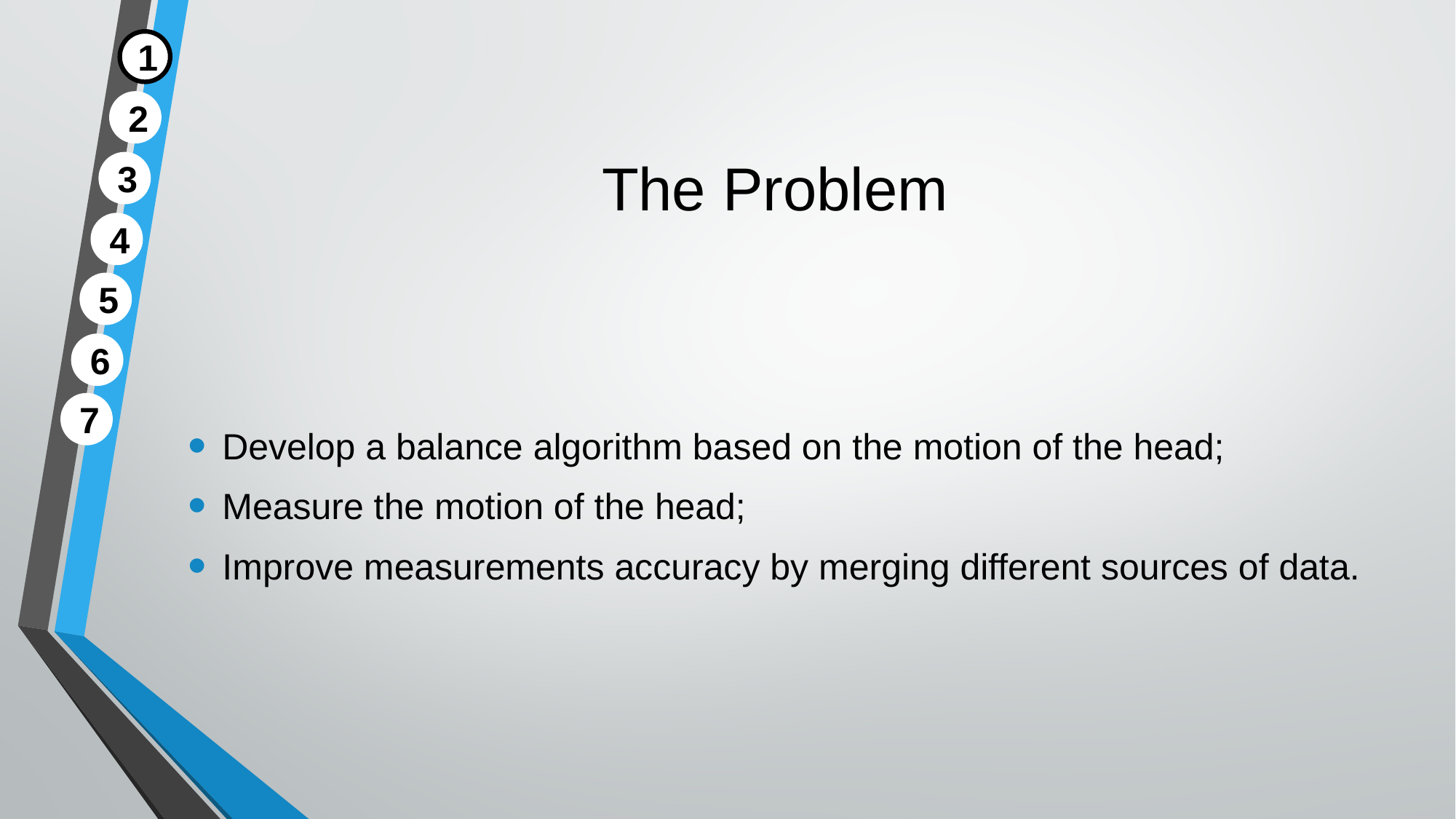

1
# The Problem
2
3
4
5
Develop a balance algorithm based on the motion of the head;
Measure the motion of the head;
Improve measurements accuracy by merging different sources of data.
6
7